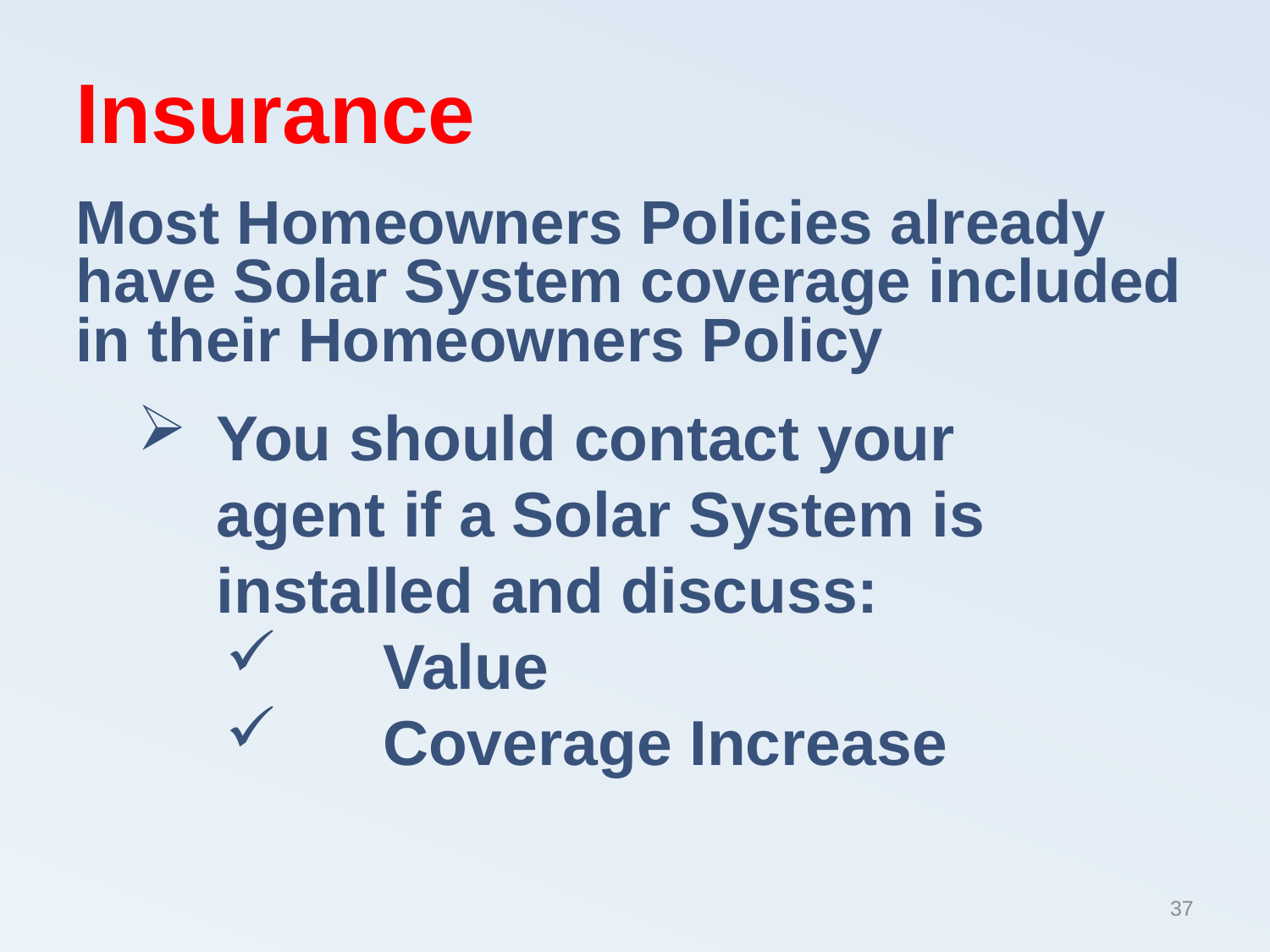

Insurance
Most Homeowners Policies already have Solar System coverage included in their Homeowners Policy
You should contact your agent if a Solar System is installed and discuss:
	Value
	Coverage Increase
37